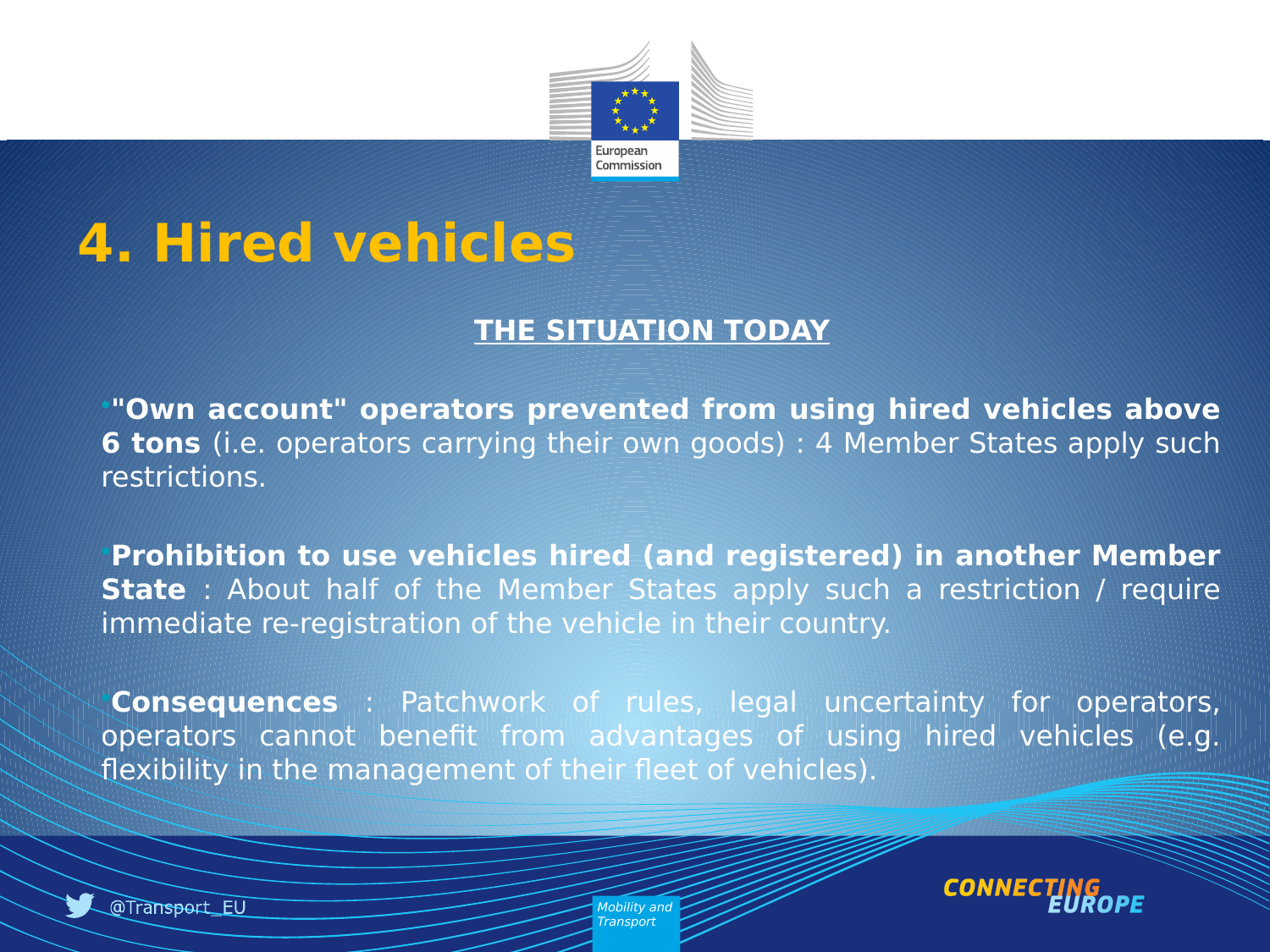

4. Hired vehicles
THE SITUATION TODAY

"Own account" operators prevented from using hired vehicles above 6 tons (i.e. operators carrying their own goods) : 4 Member States apply such restrictions.

Prohibition to use vehicles hired (and registered) in another Member State : About half of the Member States apply such a restriction / require immediate re-registration of the vehicle in their country.

Consequences : Patchwork of rules, legal uncertainty for operators, operators cannot benefit from advantages of using hired vehicles (e.g. flexibility in the management of their fleet of vehicles).